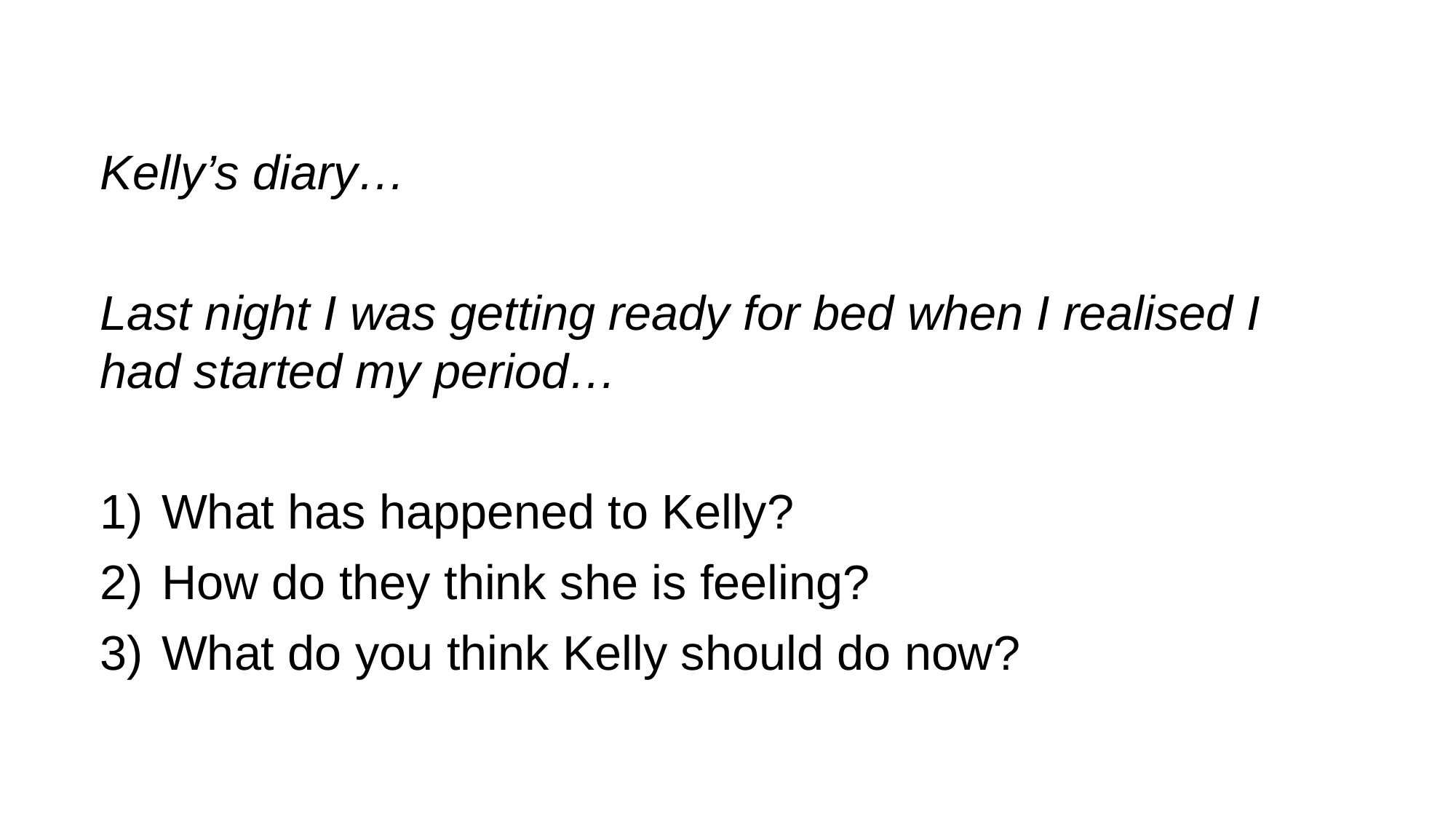

| Kelly’s diary… Last night I was getting ready for bed when I realised I had started my period… What has happened to Kelly? How do they think she is feeling? What do you think Kelly should do now? |
| --- |